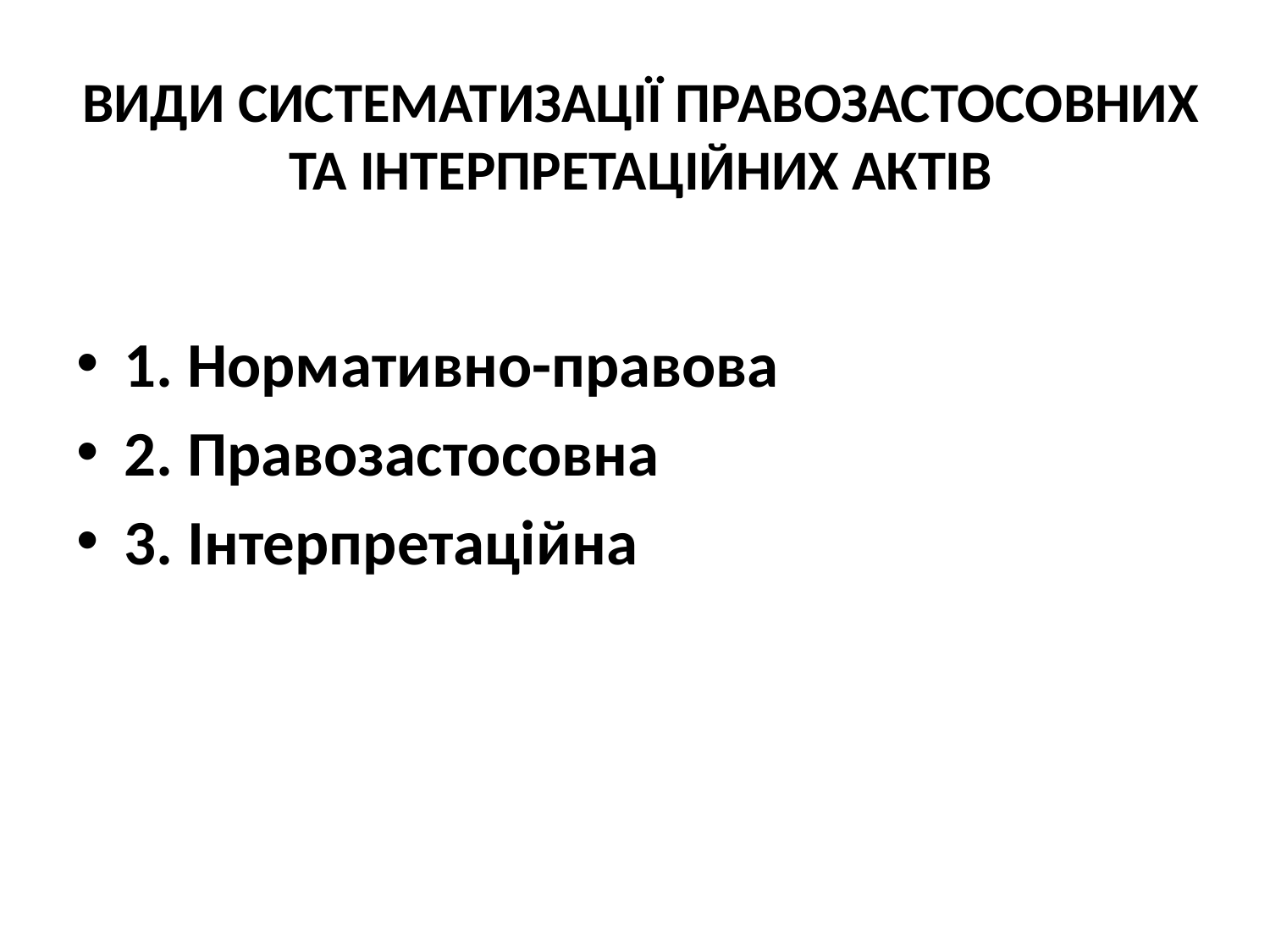

# ВИДИ СИСТЕМАТИЗАЦІЇ ПРАВОЗАСТОСОВНИХ ТА ІНТЕРПРЕТАЦІЙНИХ АКТІВ
1. Нормативно-правова
2. Правозастосовна
3. Інтерпретаційна